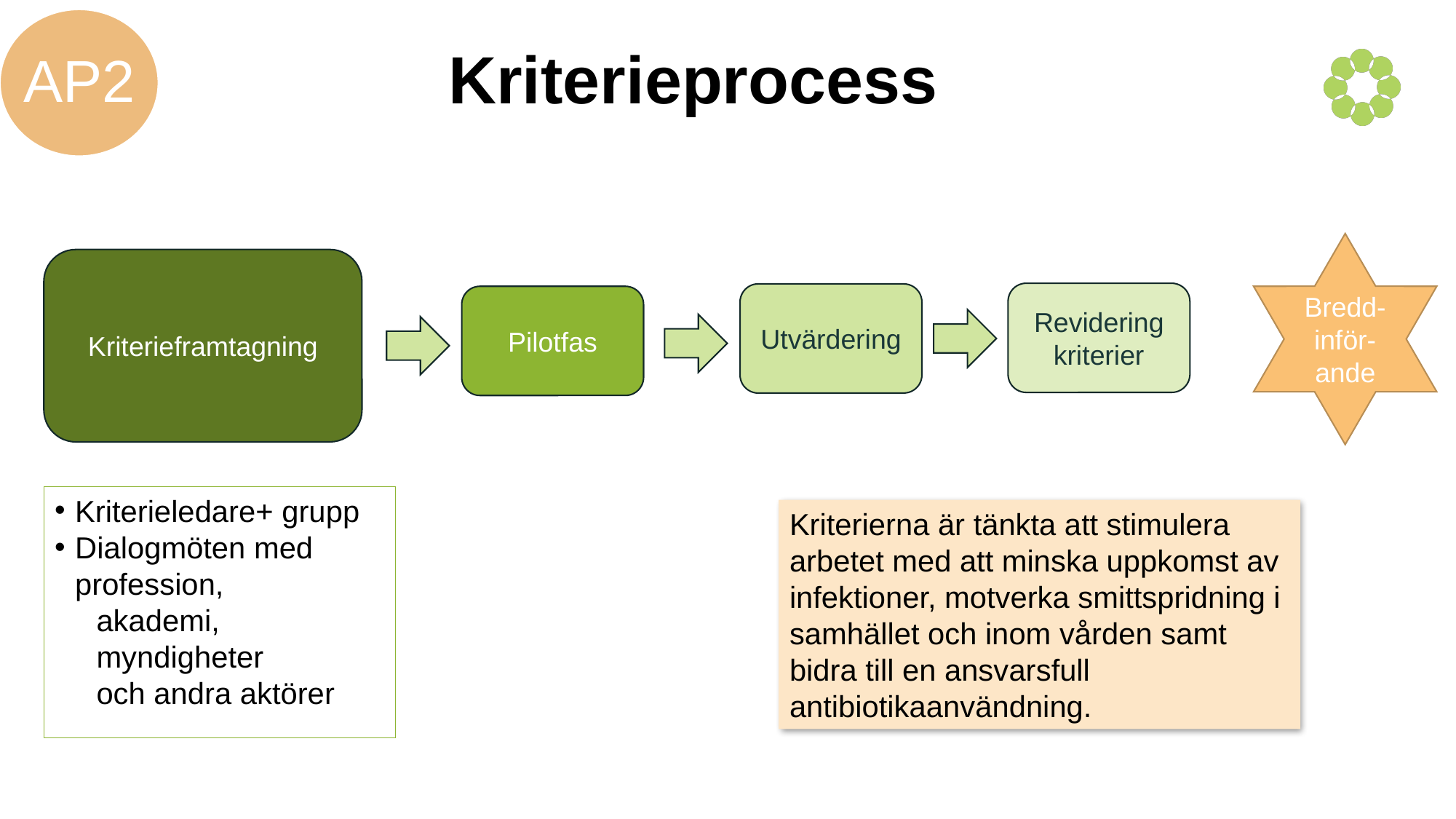

AP2
Kriterieprocess
Bredd-inför-ande
Kriterieframtagning
Revidering kriterier
Utvärdering
Pilotfas

Kriterieledare+ grupp
Dialogmöten med profession,
     akademi,
     myndigheter
     och andra aktörer

Kriterierna är tänkta att stimulera arbetet med att minska uppkomst av infektioner, motverka smittspridning i samhället och inom vården samt bidra till en ansvarsfull antibiotikaanvändning.